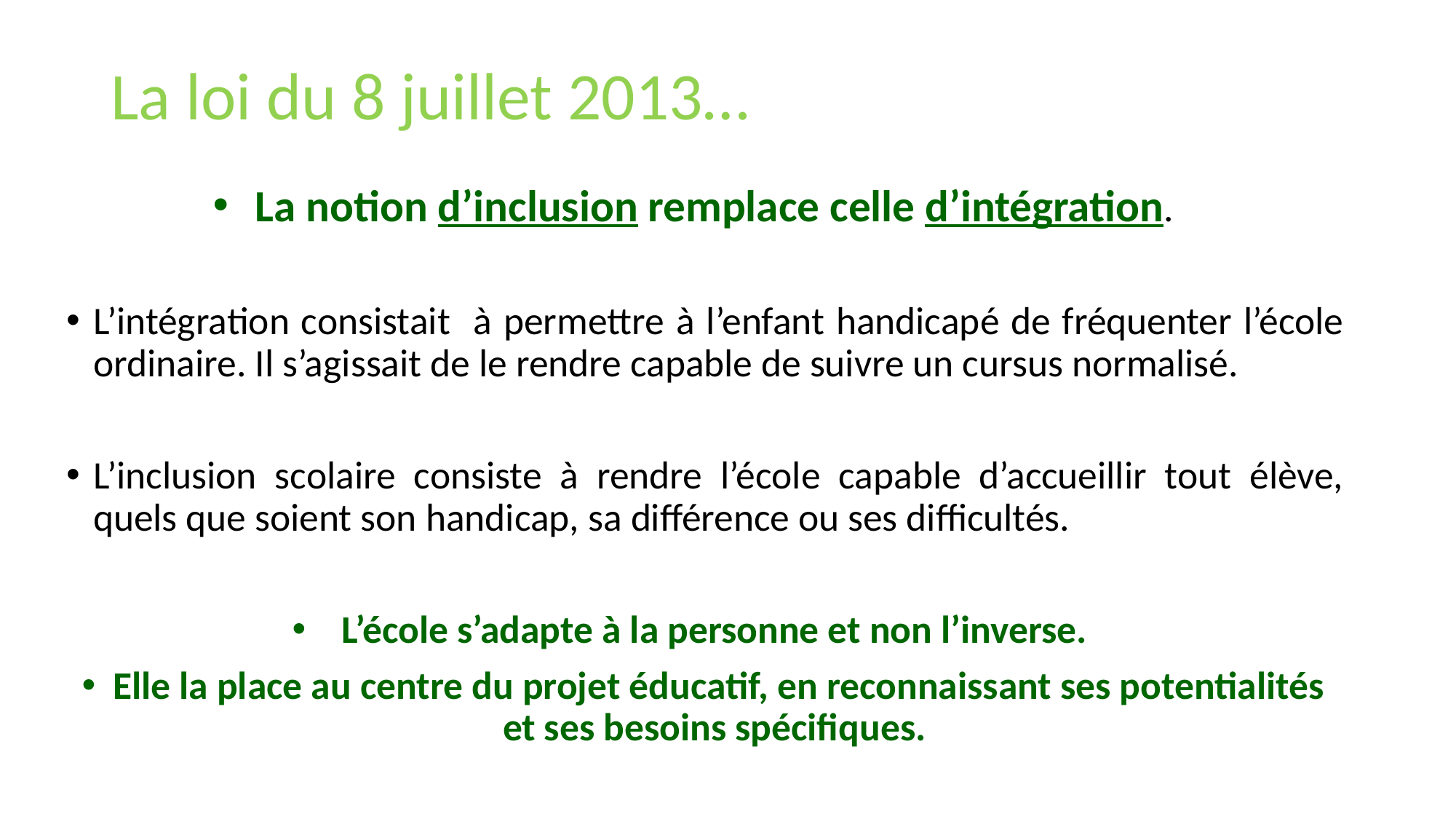

# La loi du 8 juillet 2013…
La notion d’inclusion remplace celle d’intégration.

L’intégration consistait  à permettre à l’enfant handicapé de fréquenter l’école ordinaire. Il s’agissait de le rendre capable de suivre un cursus normalisé.

L’inclusion scolaire consiste à rendre l’école capable d’accueillir tout élève, quels que soient son handicap, sa différence ou ses difficultés.

L’école s’adapte à la personne et non l’inverse.
Elle la place au centre du projet éducatif, en reconnaissant ses potentialités et ses besoins spécifiques.